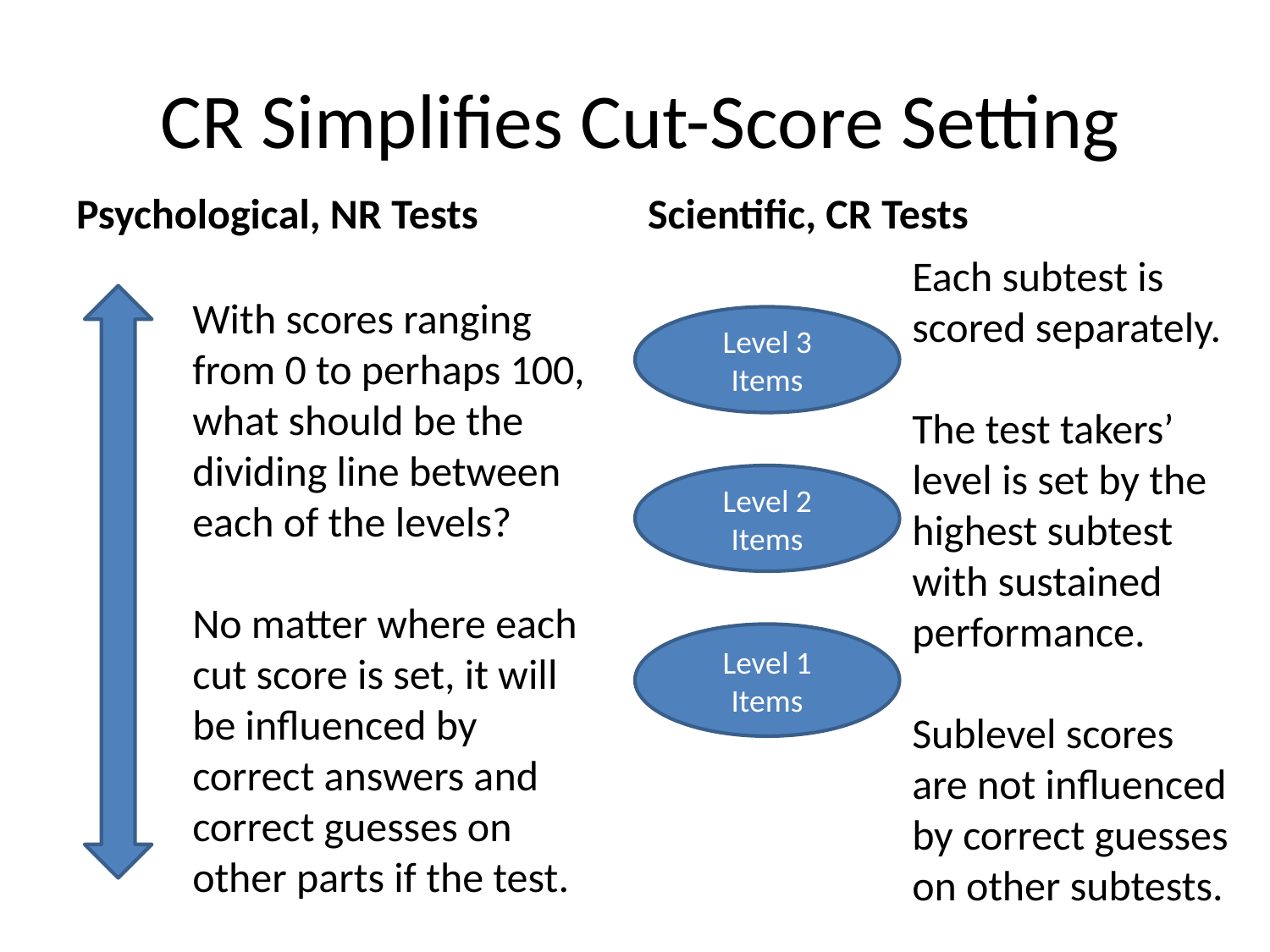

# CR Simplifies Cut-Score Setting
Psychological, NR Tests
Scientific, CR Tests
Each subtest is scored separately.

The test takers’ level is set by the highest subtest with sustained performance.

Sublevel scores are not influenced by correct guesses on other subtests.

With scores ranging from 0 to perhaps 100, what should be the dividing line between each of the levels?

No matter where each cut score is set, it will be influenced by correct answers and correct guesses on other parts if the test.
Level 3 Items
Level 2 Items
Level 1 Items